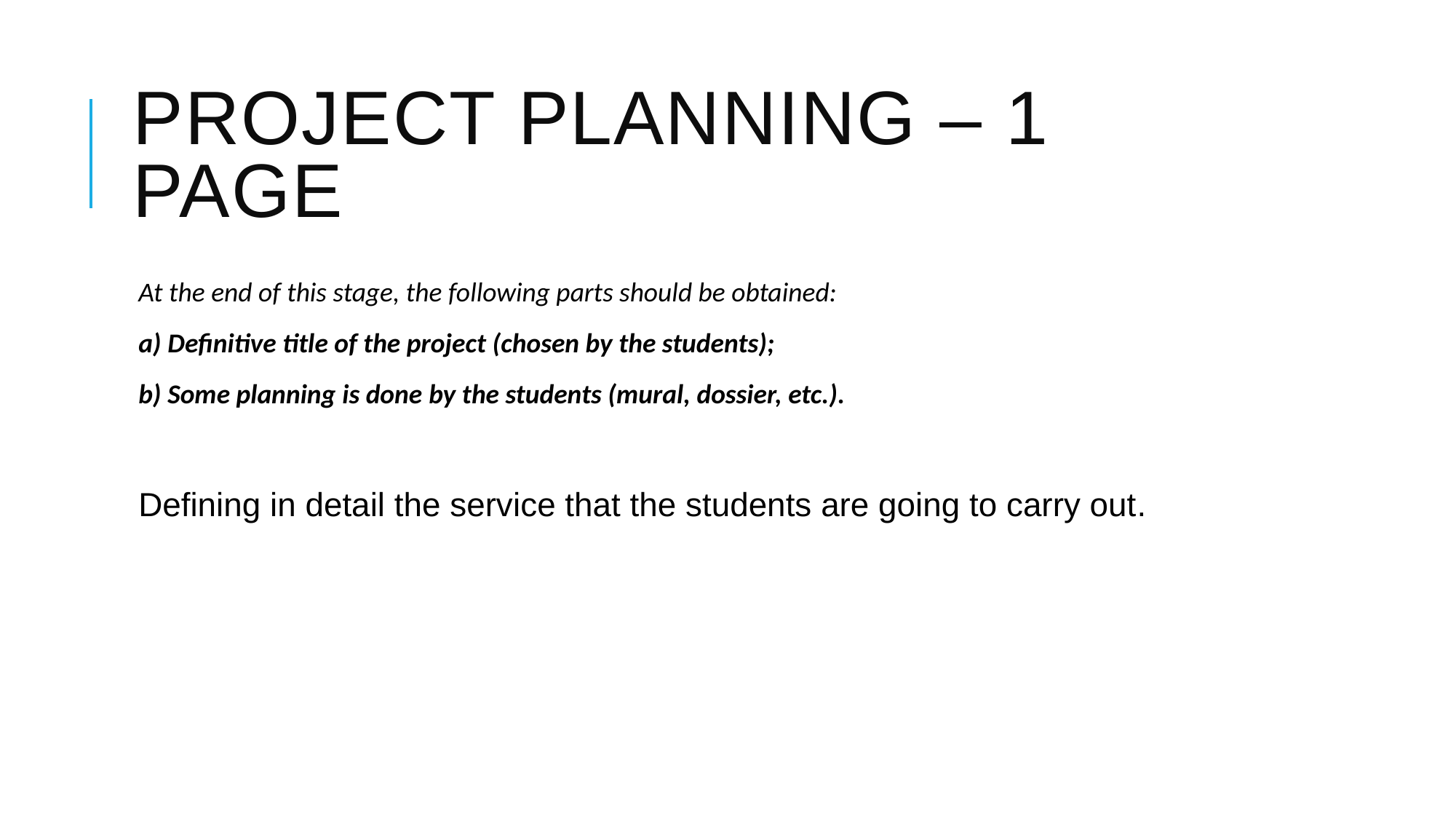

# PROJECT PLANNING – 1 PAGE
At the end of this stage, the following parts should be obtained:
a) Definitive title of the project (chosen by the students);
b) Some planning is done by the students (mural, dossier, etc.).

Defining in detail the service that the students are going to carry out.